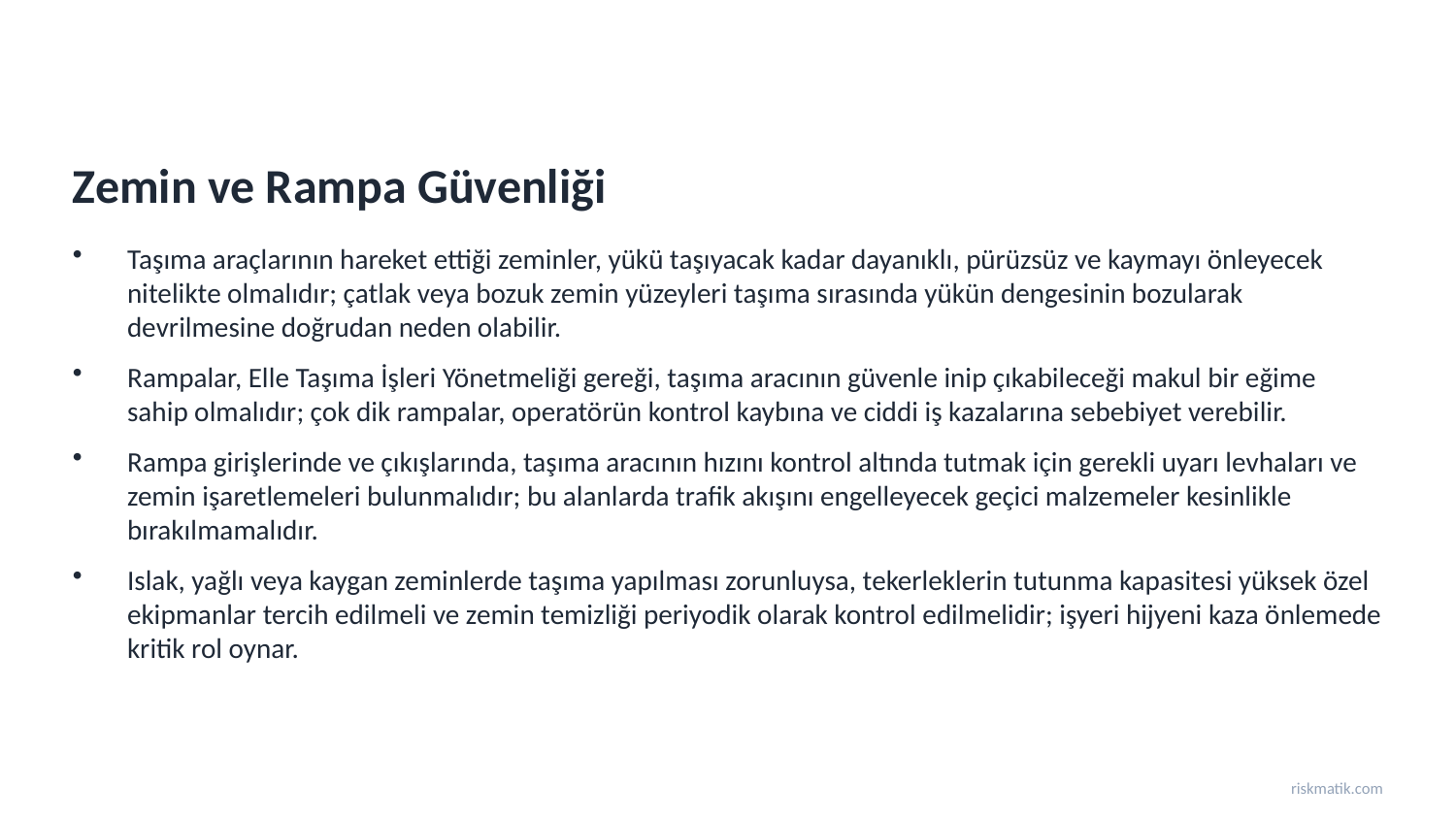

Zemin ve Rampa Güvenliği
Taşıma araçlarının hareket ettiği zeminler, yükü taşıyacak kadar dayanıklı, pürüzsüz ve kaymayı önleyecek nitelikte olmalıdır; çatlak veya bozuk zemin yüzeyleri taşıma sırasında yükün dengesinin bozularak devrilmesine doğrudan neden olabilir.
Rampalar, Elle Taşıma İşleri Yönetmeliği gereği, taşıma aracının güvenle inip çıkabileceği makul bir eğime sahip olmalıdır; çok dik rampalar, operatörün kontrol kaybına ve ciddi iş kazalarına sebebiyet verebilir.
Rampa girişlerinde ve çıkışlarında, taşıma aracının hızını kontrol altında tutmak için gerekli uyarı levhaları ve zemin işaretlemeleri bulunmalıdır; bu alanlarda trafik akışını engelleyecek geçici malzemeler kesinlikle bırakılmamalıdır.
Islak, yağlı veya kaygan zeminlerde taşıma yapılması zorunluysa, tekerleklerin tutunma kapasitesi yüksek özel ekipmanlar tercih edilmeli ve zemin temizliği periyodik olarak kontrol edilmelidir; işyeri hijyeni kaza önlemede kritik rol oynar.
riskmatik.com